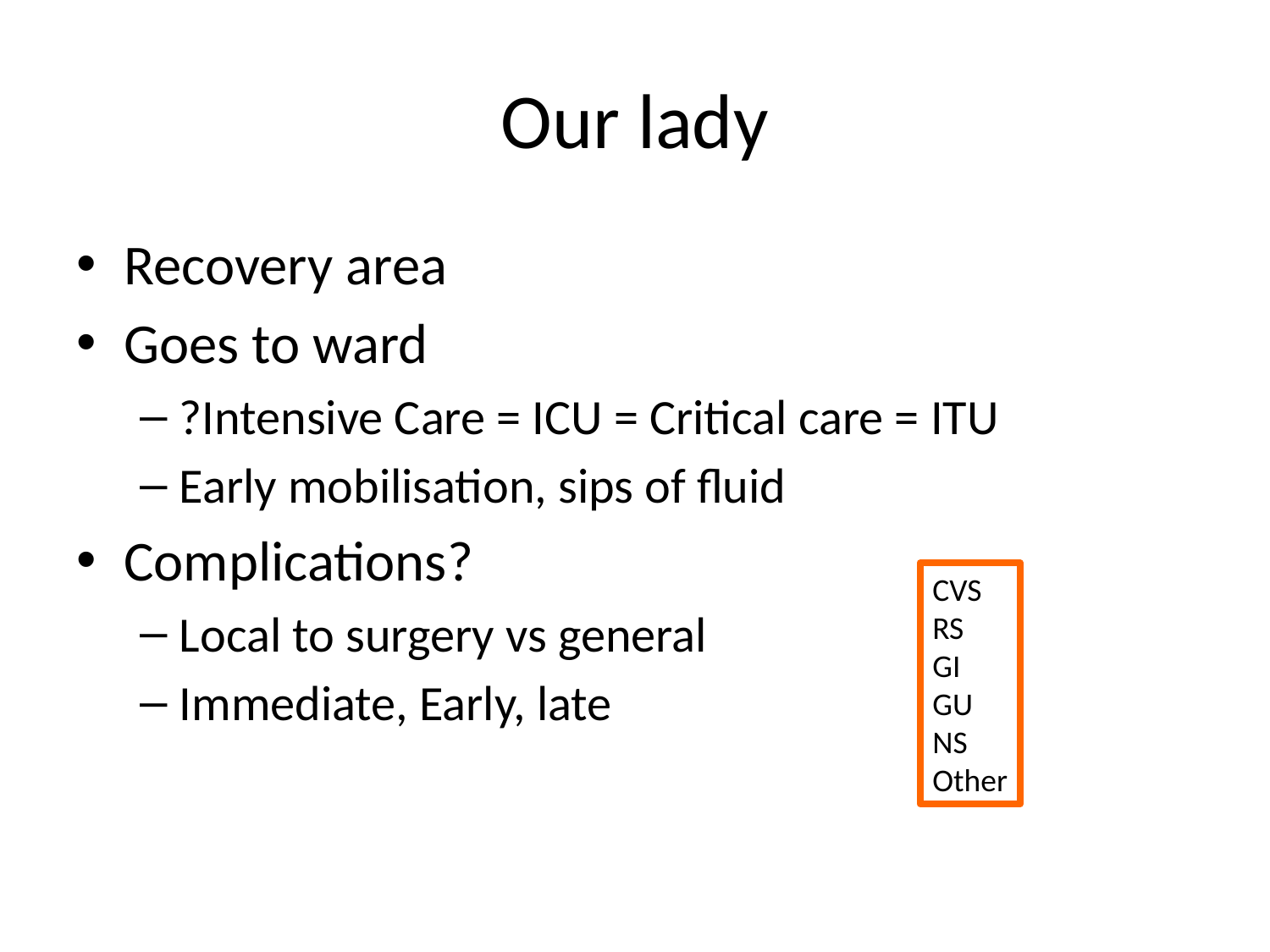

# Our lady
Recovery area
Goes to ward
?Intensive Care = ICU = Critical care = ITU
Early mobilisation, sips of fluid
Complications?
Local to surgery vs general
Immediate, Early, late

CVS
RS
GI
GU
NS
Other